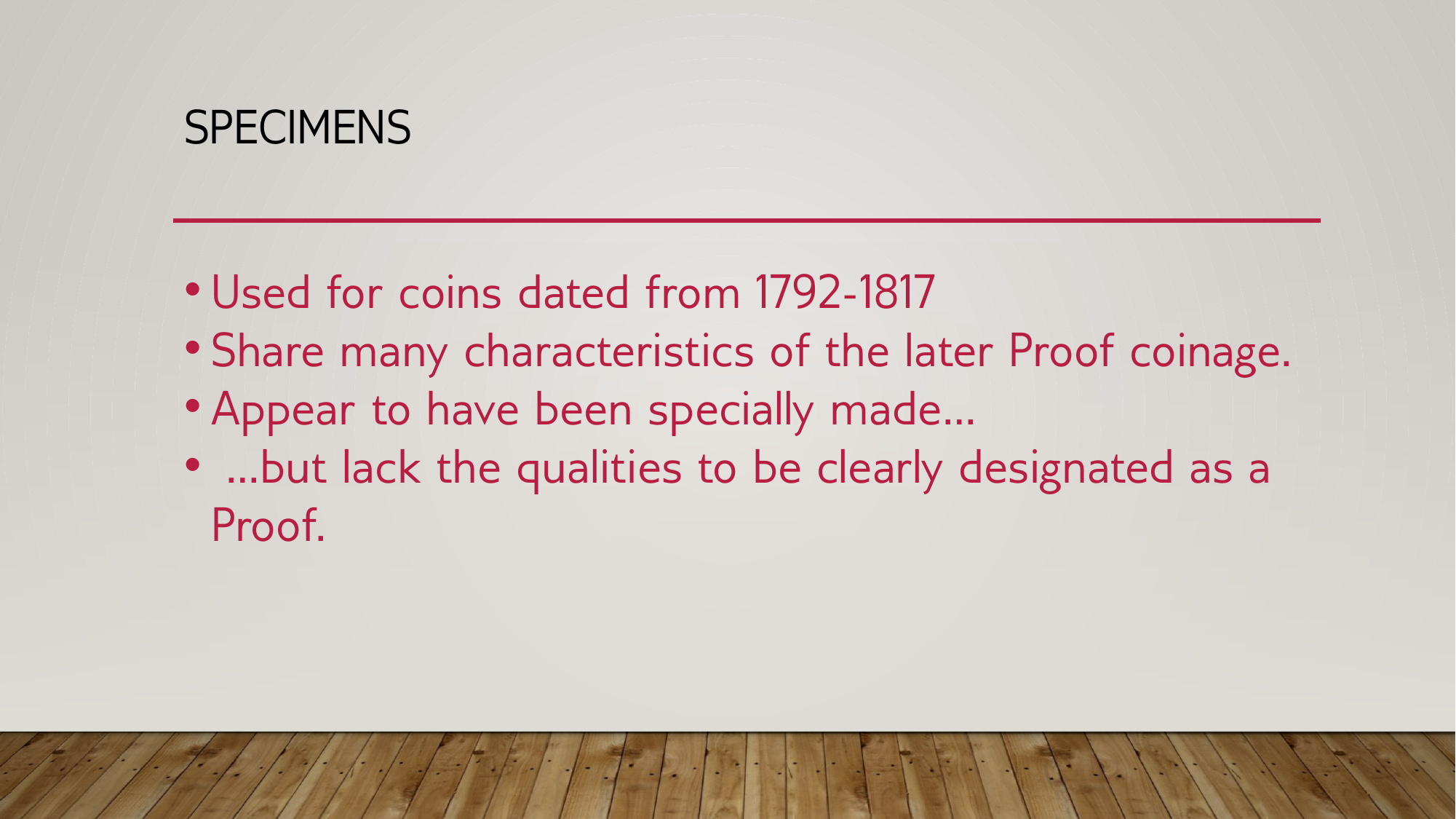

# specimens
Used for coins dated from 1792-1817
Share many characteristics of the later Proof coinage.
Appear to have been specially made…
 …but lack the qualities to be clearly designated as a Proof.